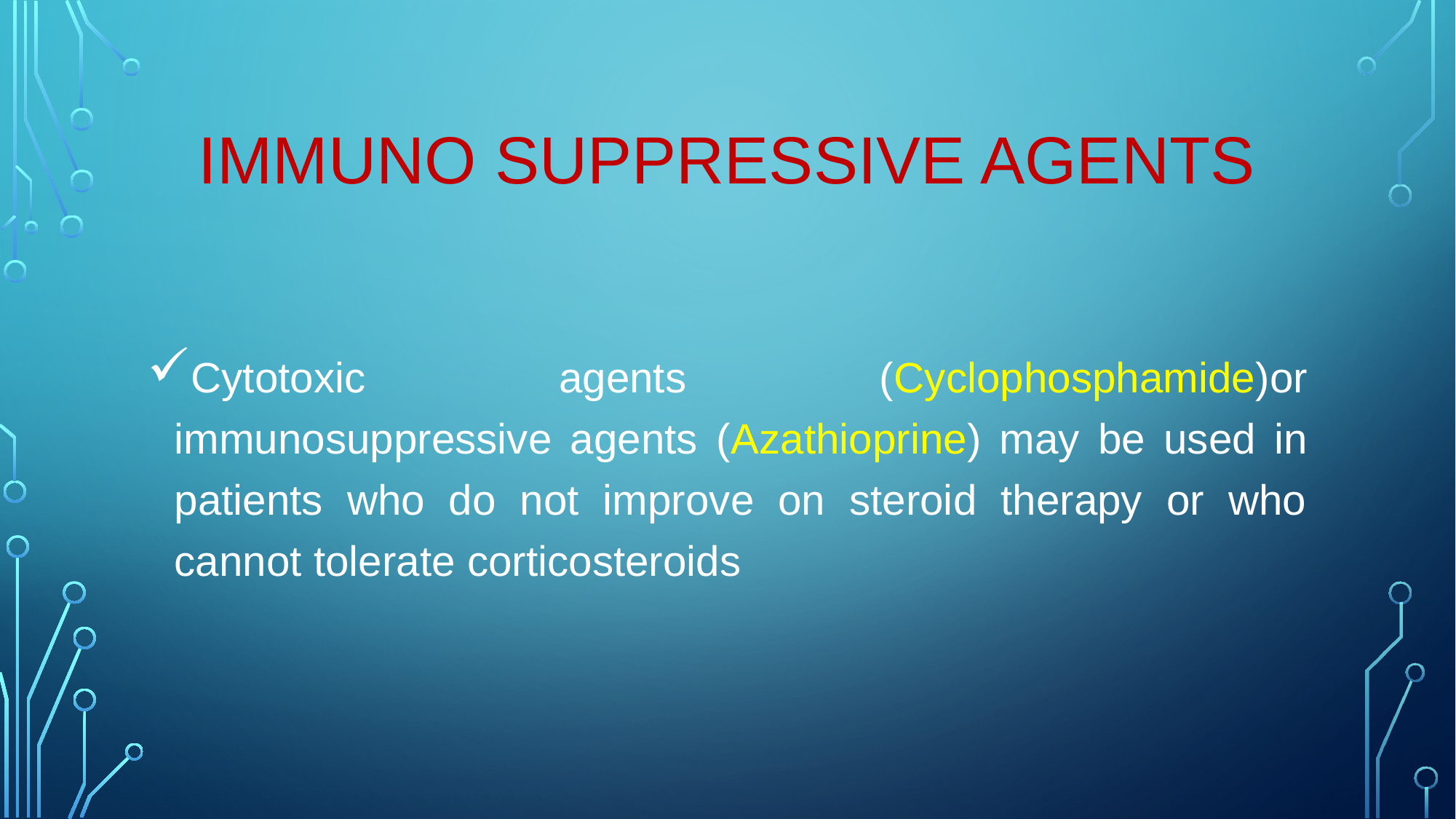

# IMMUNO SUPpReSSIVE AGENTS

Cytotoxic agents (Cyclophosphamide)or immunosuppressive agents (Azathioprine) may be used in patients who do not improve on steroid therapy or who cannot tolerate corticosteroids